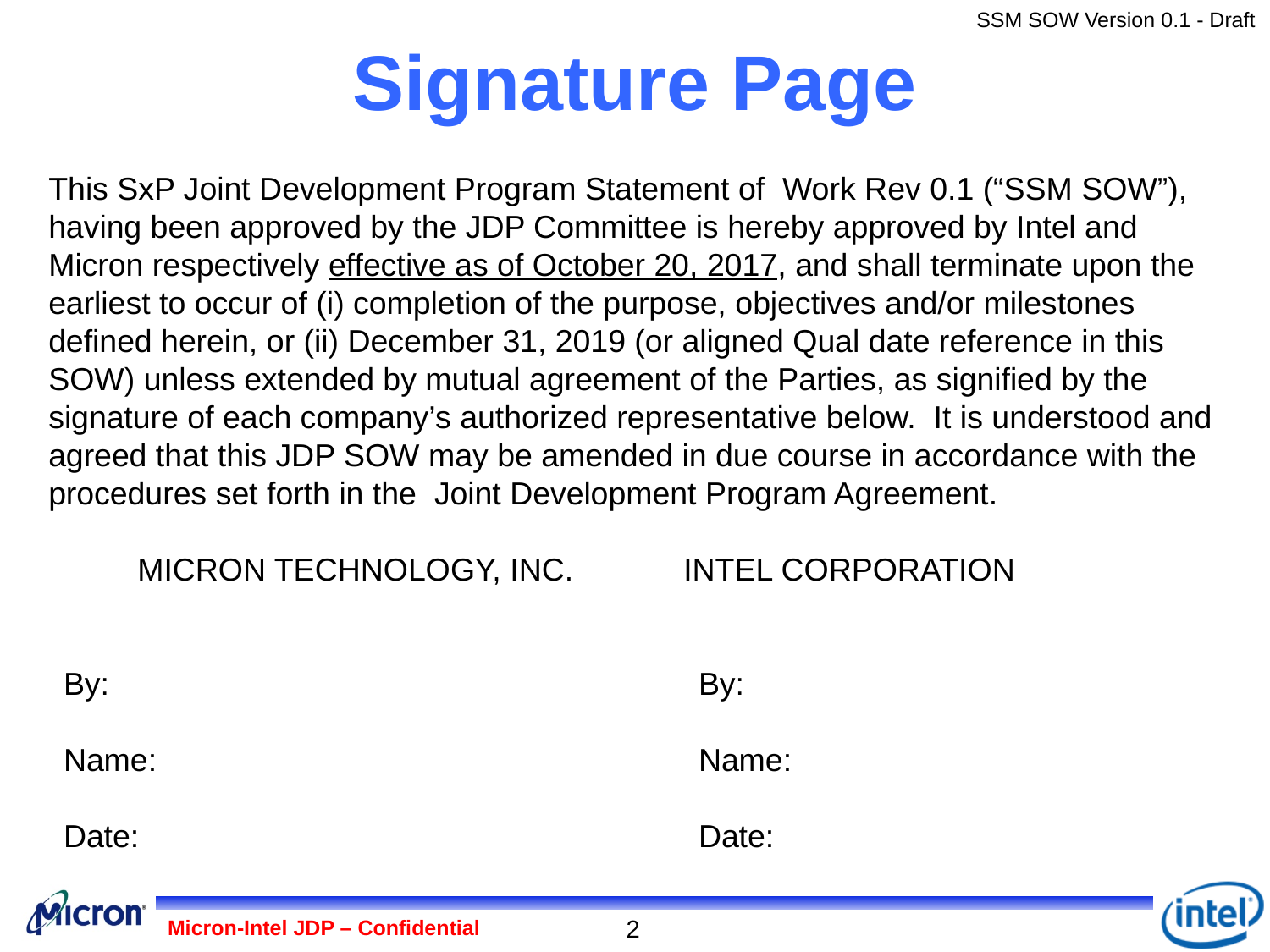

# Signature Page
This SxP Joint Development Program Statement of  Work Rev 0.1 (“SSM SOW”), having been approved by the JDP Committee is hereby approved by Intel and Micron respectively effective as of October 20, 2017, and shall terminate upon the earliest to occur of (i) completion of the purpose, objectives and/or milestones defined herein, or (ii) December 31, 2019 (or aligned Qual date reference in this SOW) unless extended by mutual agreement of the Parties, as signified by the signature of each company’s authorized representative below.  It is understood and agreed that this JDP SOW may be amended in due course in accordance with the procedures set forth in the  Joint Development Program Agreement.

          MICRON TECHNOLOGY, INC.	INTEL CORPORATION

By:  					By:

Name:					Name:

Date:					Date:
2
Micron-Intel JDP – Confidential